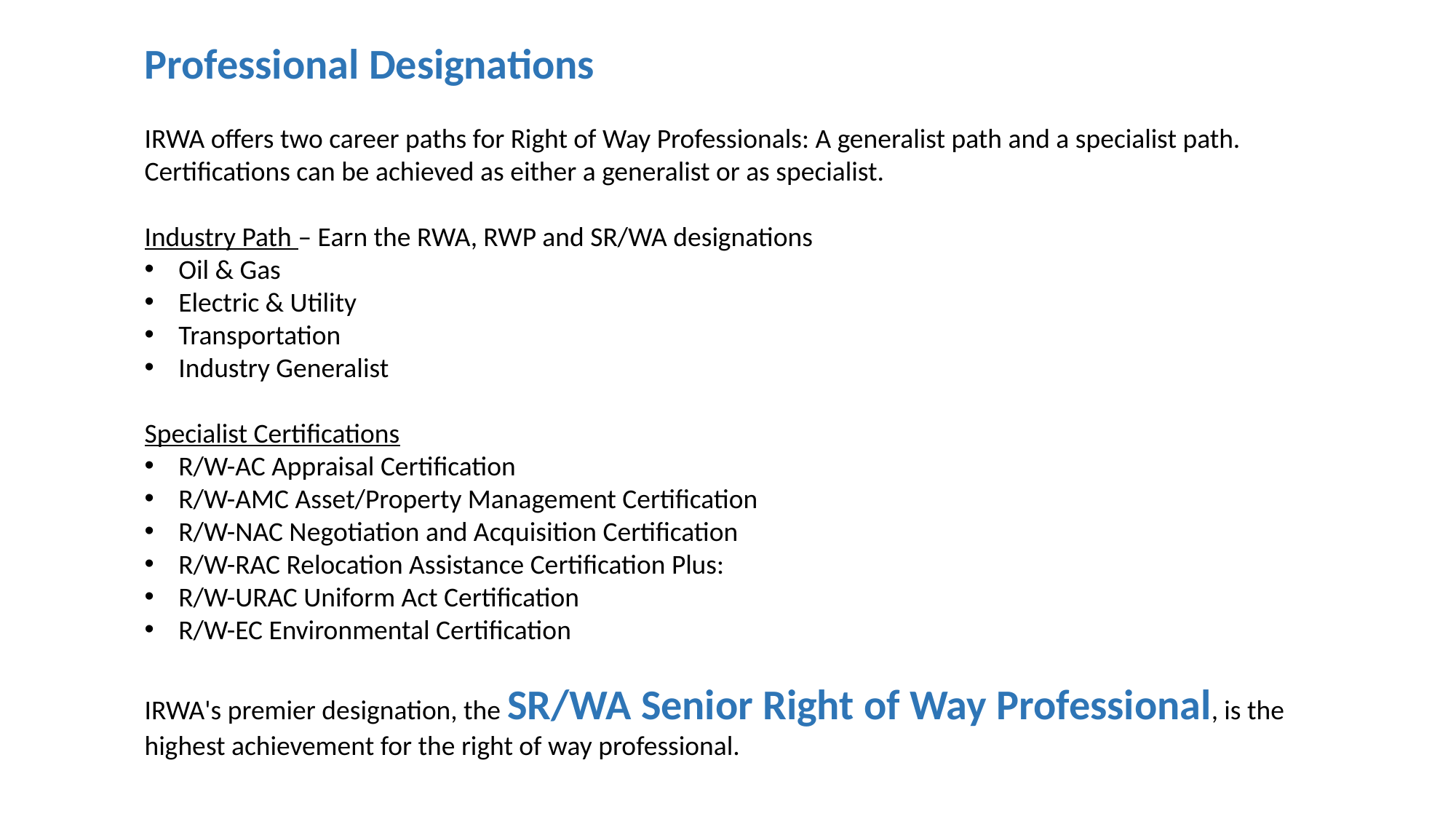

Professional Designations

IRWA offers two career paths for Right of Way Professionals: A generalist path and a specialist path. Certifications can be achieved as either a generalist or as specialist.

Industry Path – Earn the RWA, RWP and SR/WA designations
Oil & Gas
Electric & Utility
Transportation
Industry Generalist

Specialist Certifications
R/W-AC Appraisal Certification
R/W-AMC Asset/Property Management Certification
R/W-NAC Negotiation and Acquisition Certification
R/W-RAC Relocation Assistance Certification Plus:
R/W-URAC Uniform Act Certification
R/W-EC Environmental Certification

IRWA's premier designation, the SR/WA Senior Right of Way Professional, is the highest achievement for the right of way professional.